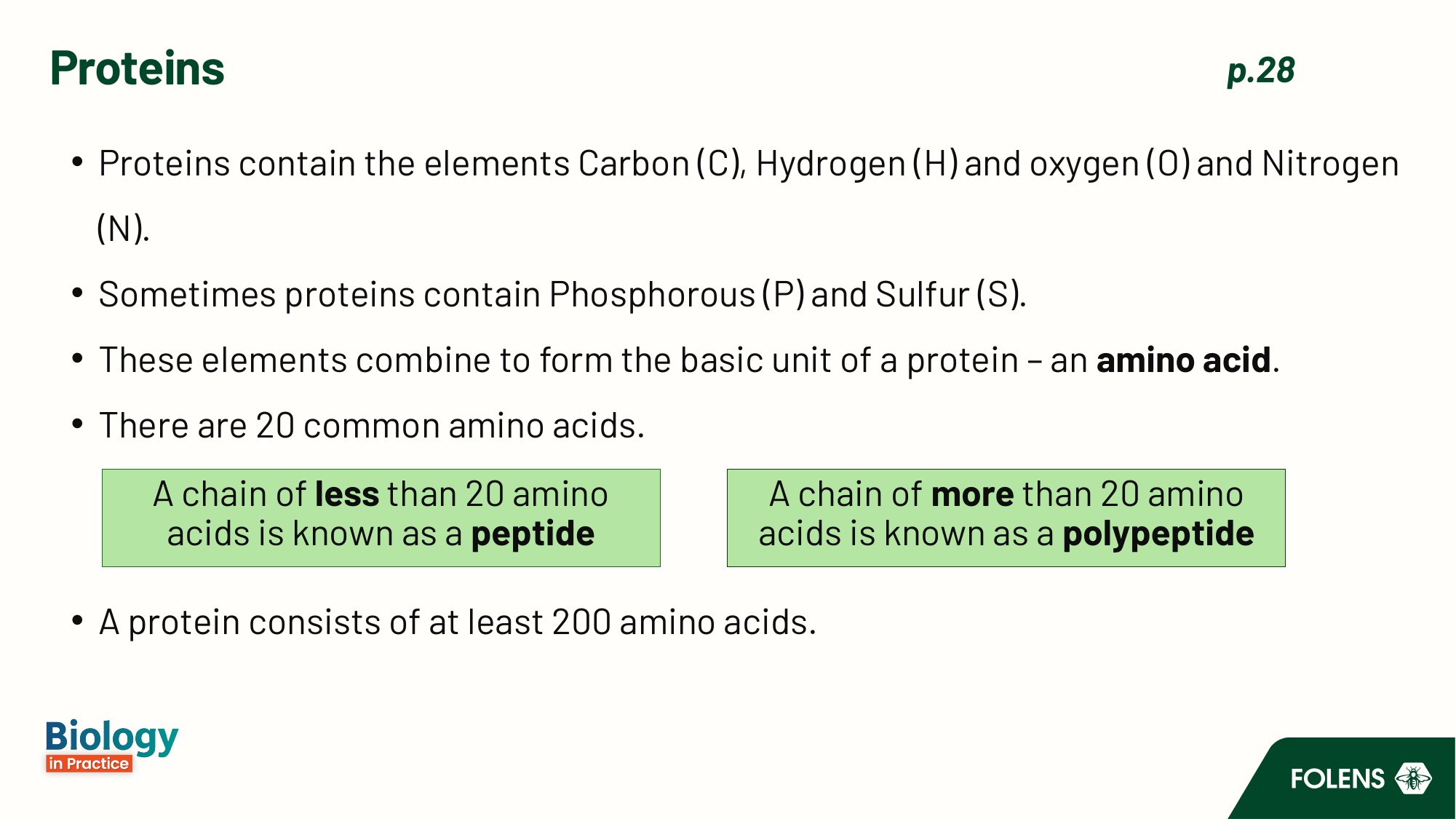

# Proteins
p.28
Proteins contain the elements Carbon (C), Hydrogen (H) and oxygen (O) and Nitrogen (N).
Sometimes proteins contain Phosphorous (P) and Sulfur (S).
These elements combine to form the basic unit of a protein – an amino acid.
There are 20 common amino acids.

A protein consists of at least 200 amino acids.

A chain of less than 20 amino acids is known as a peptide
A chain of more than 20 amino acids is known as a polypeptide